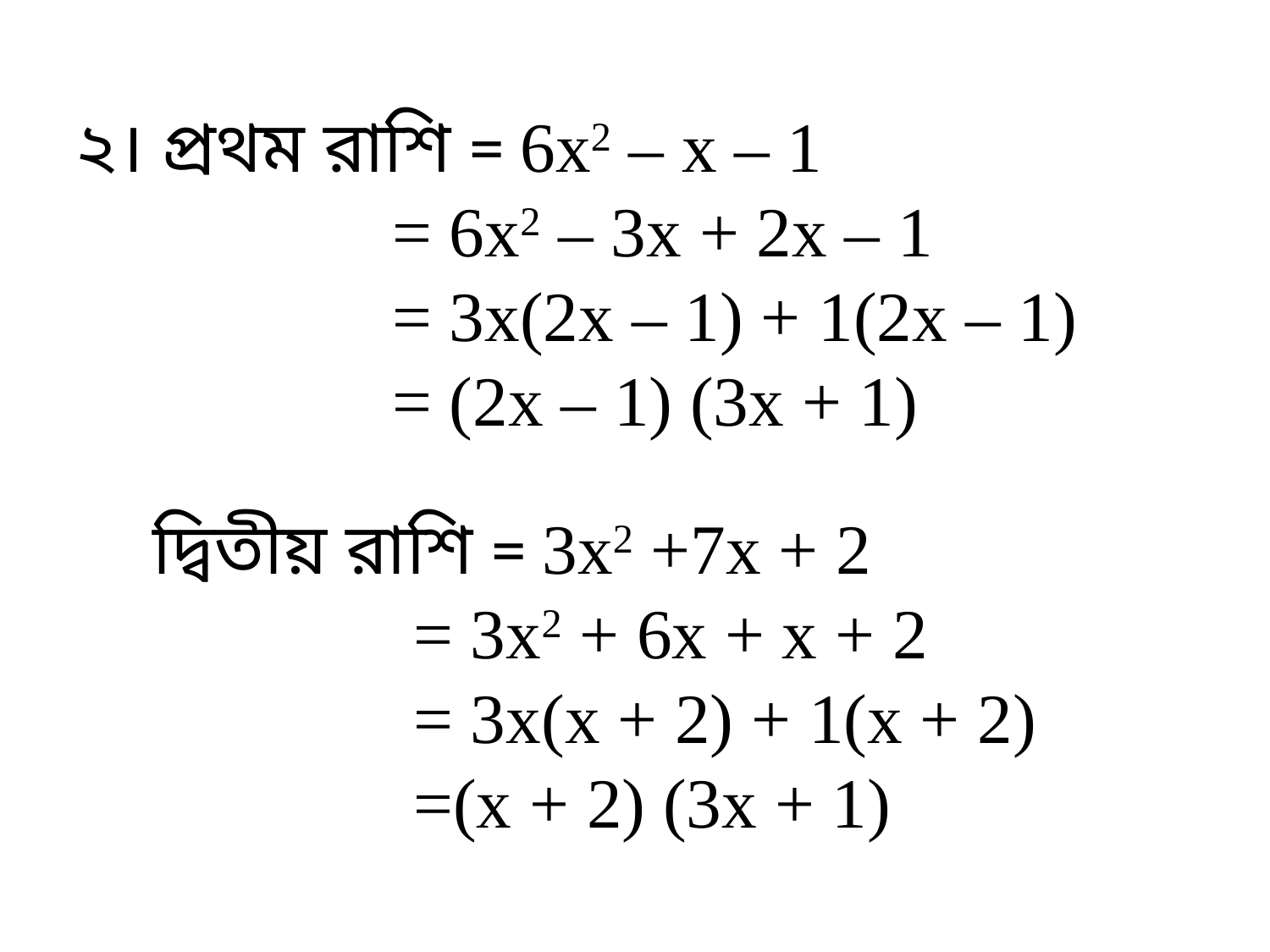

২। প্রথম রাশি = 6x2 – x – 1
                  = 6x2 – 3x + 2x – 1
                  = 3x(2x – 1) + 1(2x – 1)
                  = (2x – 1) (3x + 1)
   দ্বিতীয় রাশি = 3x2 +7x + 2
                  = 3x2 + 6x + x + 2
                  = 3x(x + 2) + 1(x + 2)
                  =(x + 2) (3x + 1)